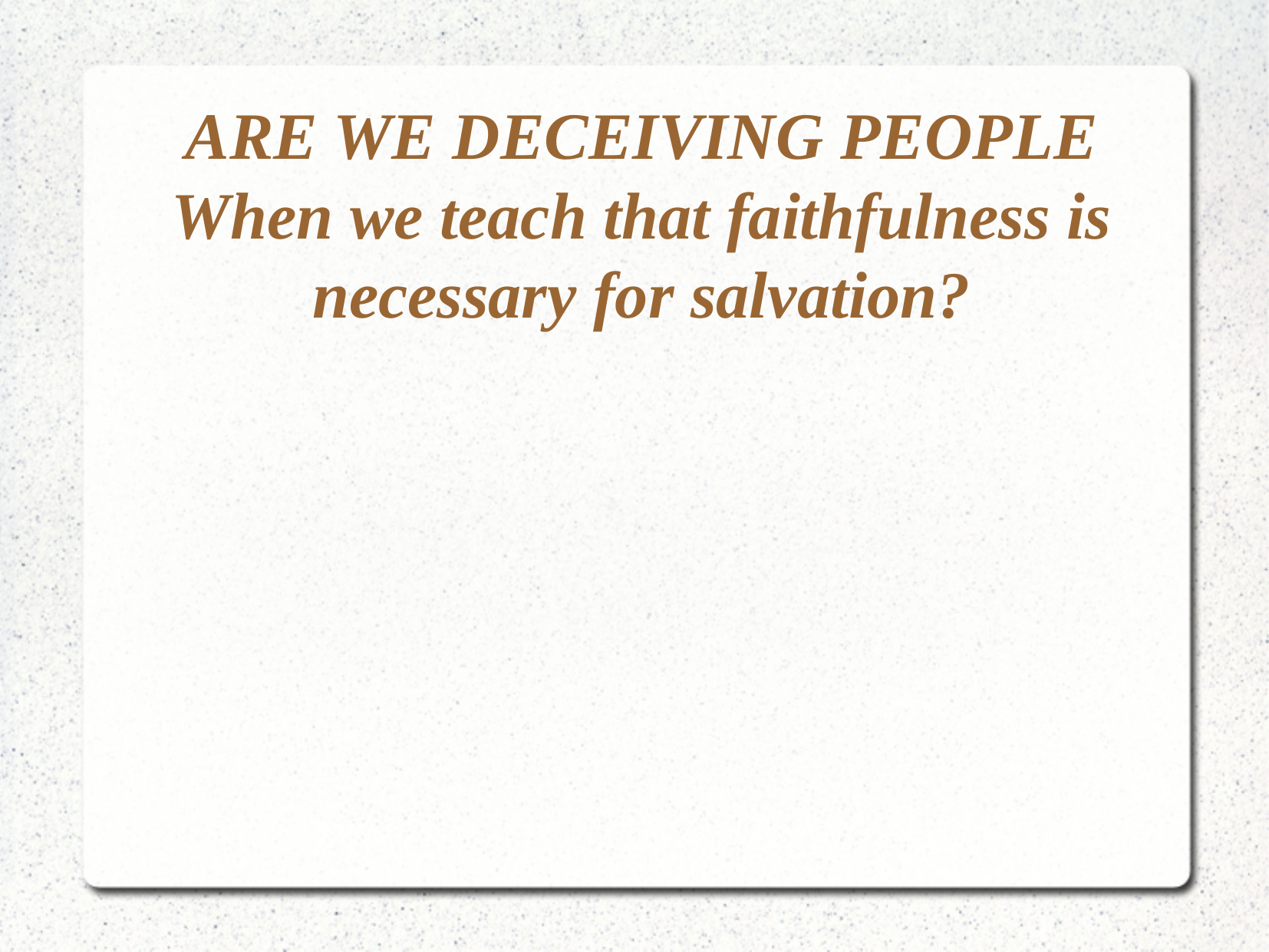

ARE WE DECEIVING PEOPLE
When we teach that faithfulness is necessary for salvation?